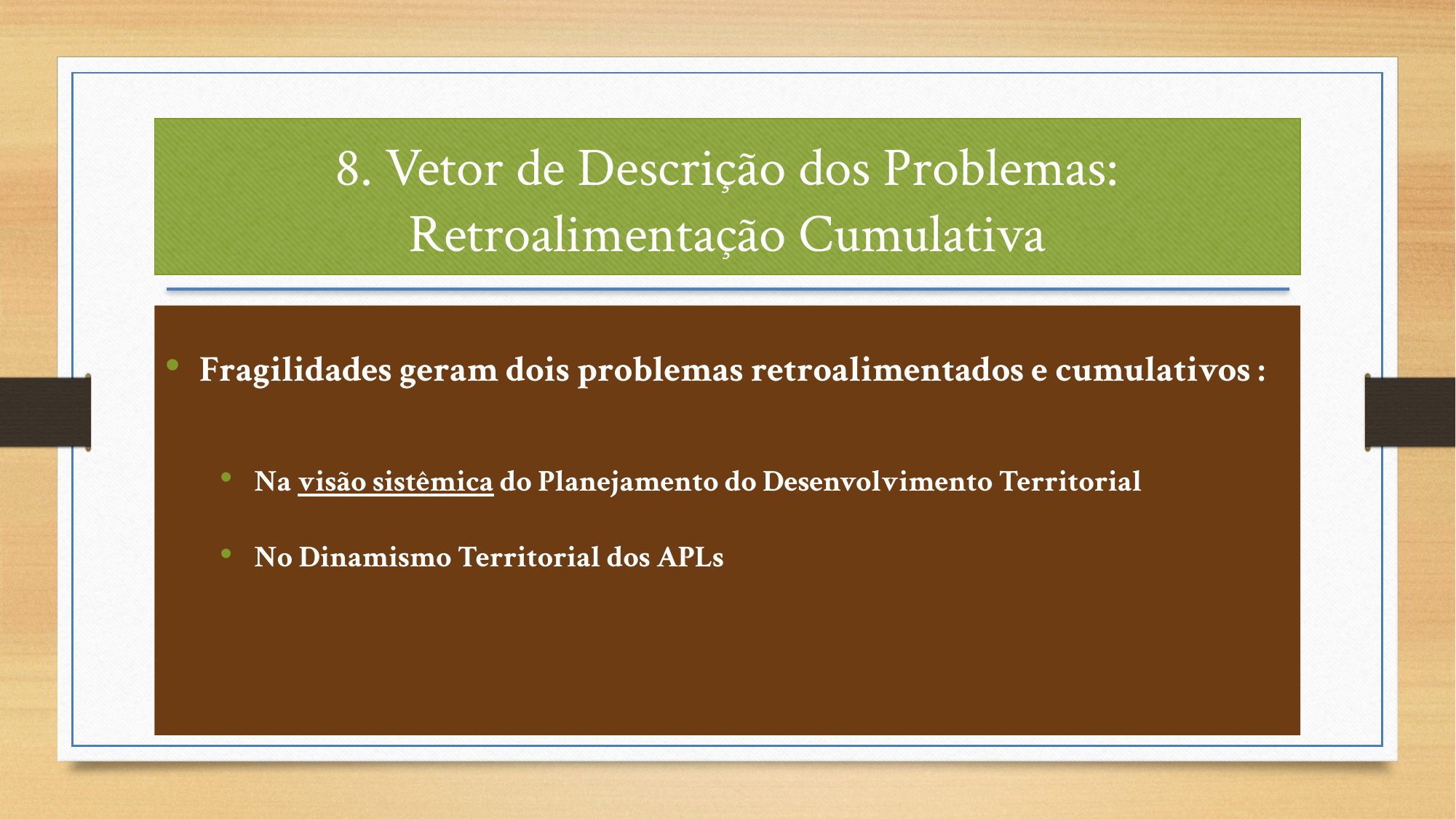

8. Vetor de Descrição dos Problemas:
Retroalimentação Cumulativa

Fragilidades geram dois problemas retroalimentados e cumulativos :

Na visão sistêmica do Planejamento do Desenvolvimento Territorial

No Dinamismo Territorial dos APLs